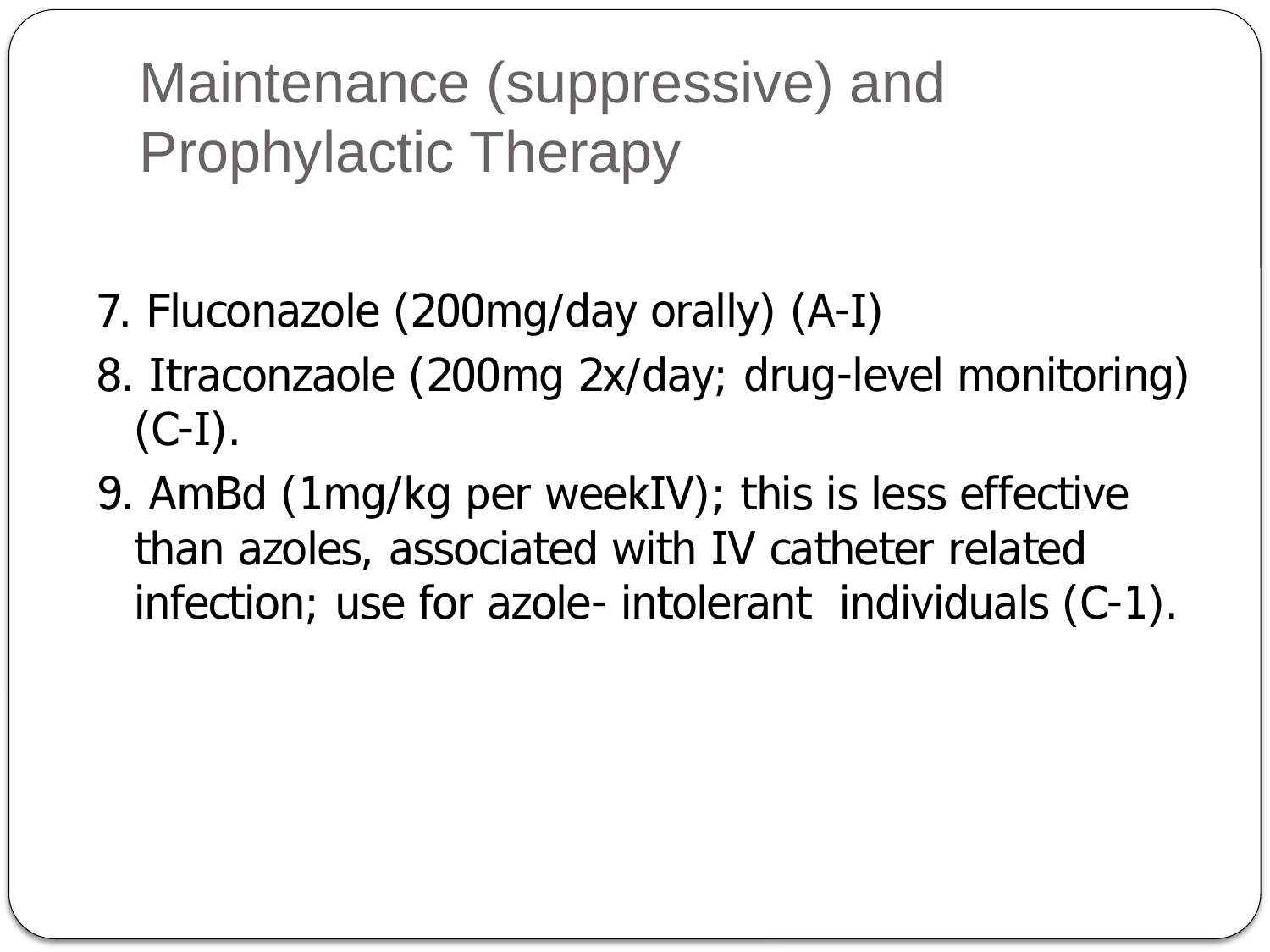

# Maintenance (suppressive) and Prophylactic Therapy
7. Fluconazole (200mg/day orally) (A-I)
8. Itraconzaole (200mg 2x/day; drug-level monitoring) (C-I).
9. AmBd (1mg/kg per weekIV); this is less effective than azoles, associated with IV catheter related infection; use for azole- intolerant  individuals (C-1).